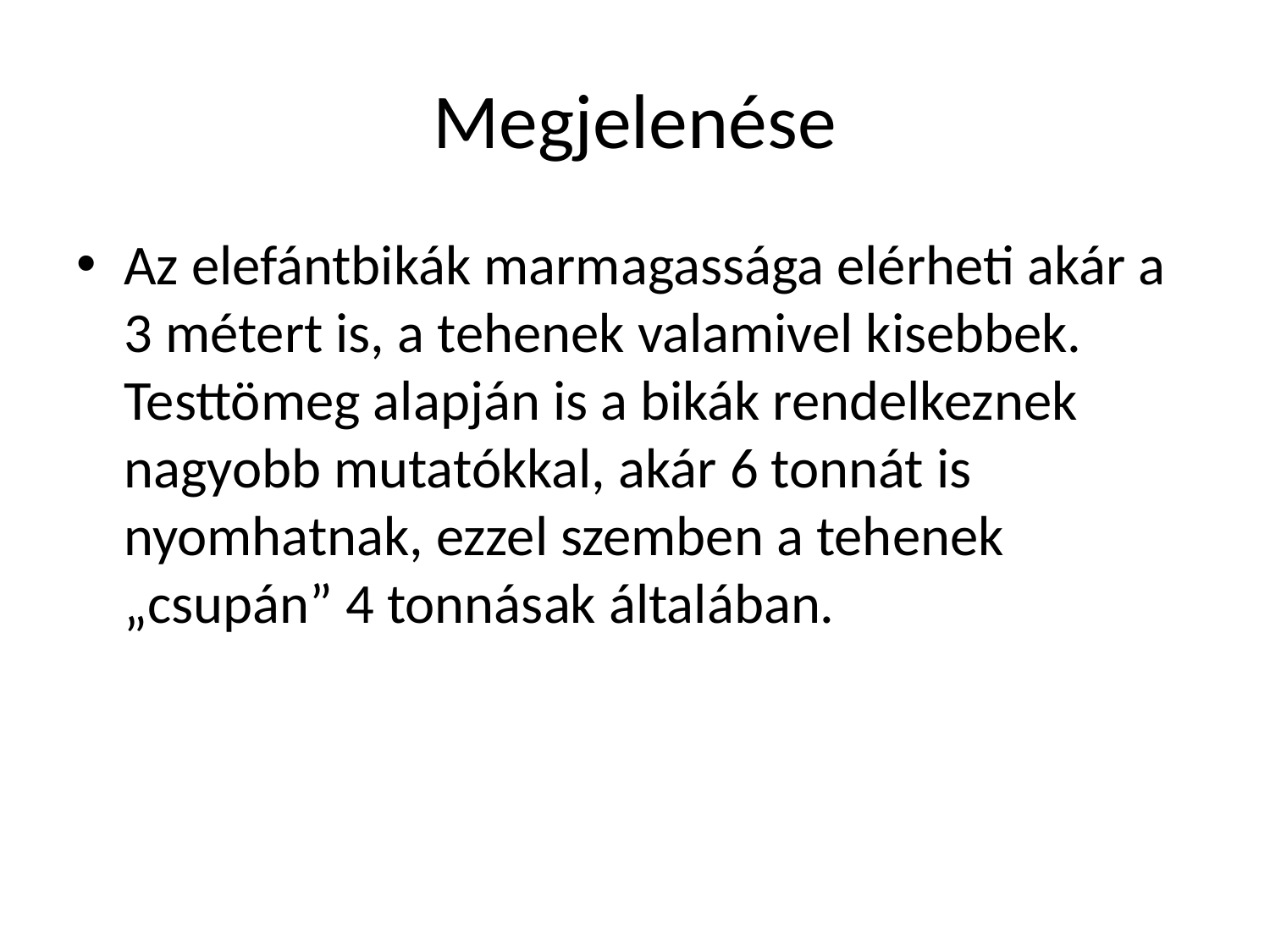

# Megjelenése
Az elefántbikák marmagassága elérheti akár a 3 métert is, a tehenek valamivel kisebbek. Testtömeg alapján is a bikák rendelkeznek nagyobb mutatókkal, akár 6 tonnát is nyomhatnak, ezzel szemben a tehenek „csupán” 4 tonnásak általában.